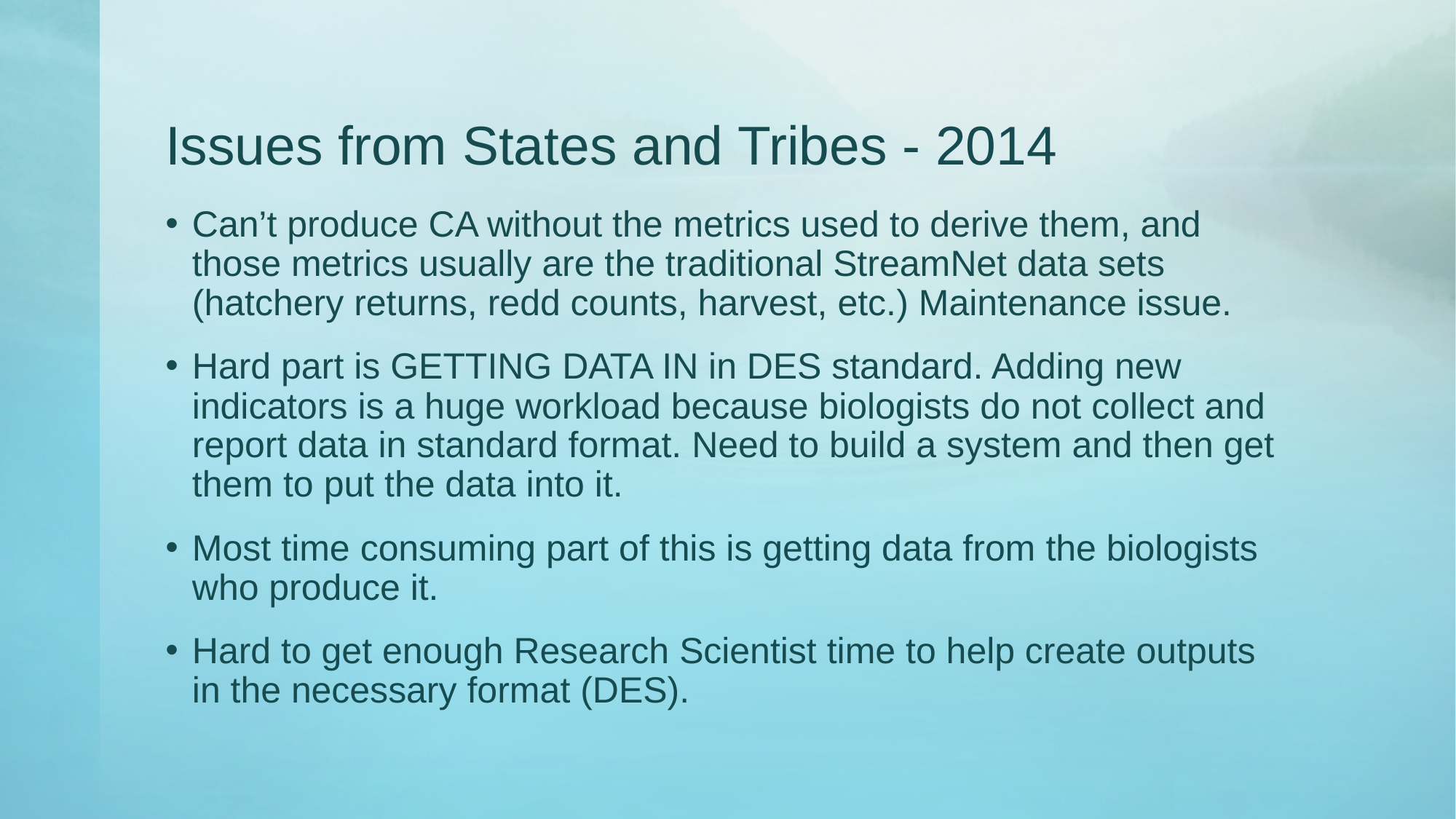

# Issues from States and Tribes - 2014
Can’t produce CA without the metrics used to derive them, and those metrics usually are the traditional StreamNet data sets (hatchery returns, redd counts, harvest, etc.) Maintenance issue.
Hard part is GETTING DATA IN in DES standard. Adding new indicators is a huge workload because biologists do not collect and report data in standard format. Need to build a system and then get them to put the data into it.
Most time consuming part of this is getting data from the biologists who produce it.
Hard to get enough Research Scientist time to help create outputs in the necessary format (DES).